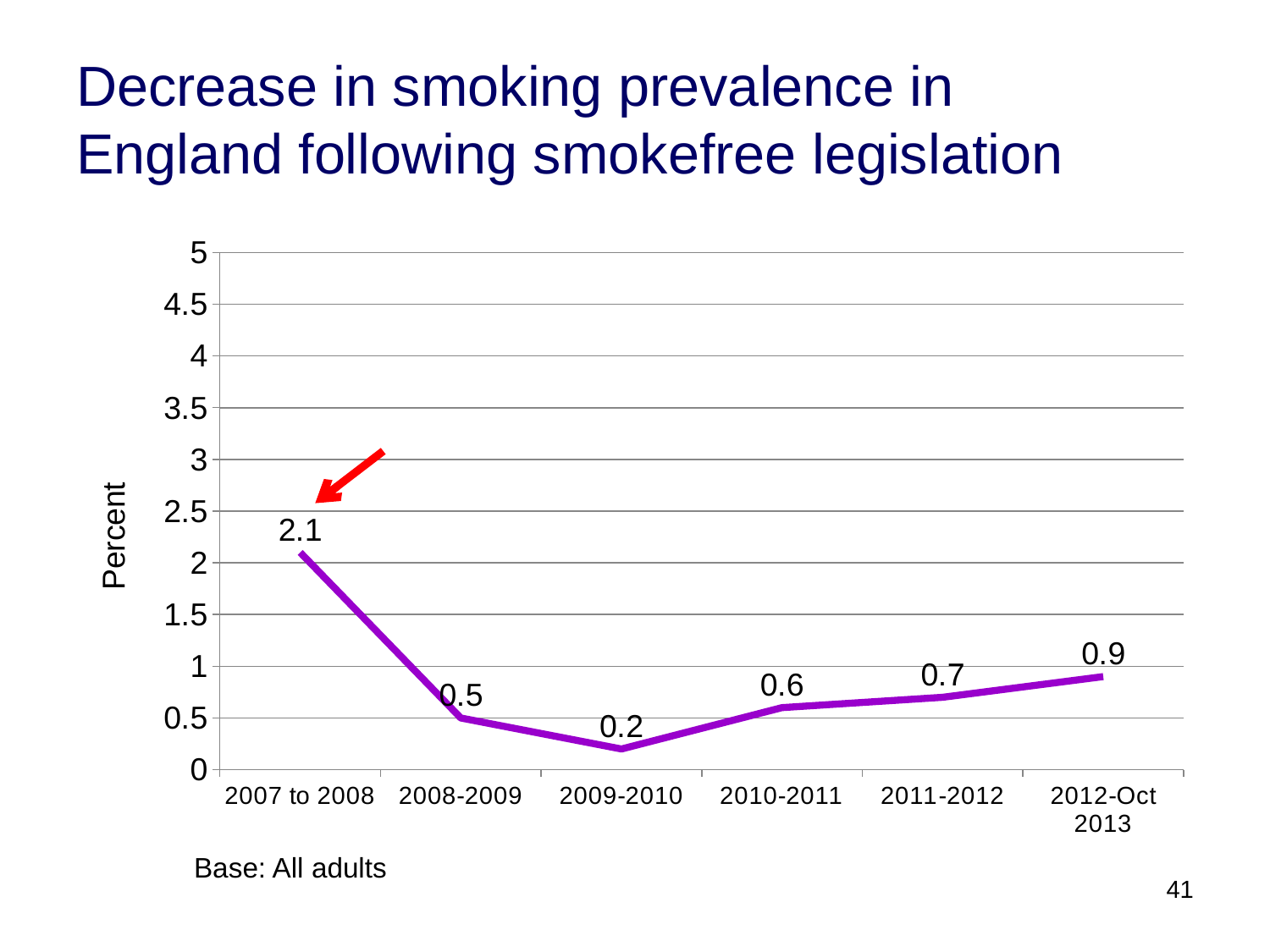

# Decrease in smoking prevalence in England following smokefree legislation

### Chart

| Category | Value | Column1 | Column2 |
|---|---|---|---|
| 2007 to 2008 | 2.1 | None | None |
| 2008-2009 | 0.5 | None | None |
| 2009-2010 | 0.2 | None | None |
| 2010-2011 | 0.6 | None | None |
| 2011-2012 | 0.7 | None | None |
| 2012-Oct 2013 | 0.9 | None | None |
Base: All adults
41